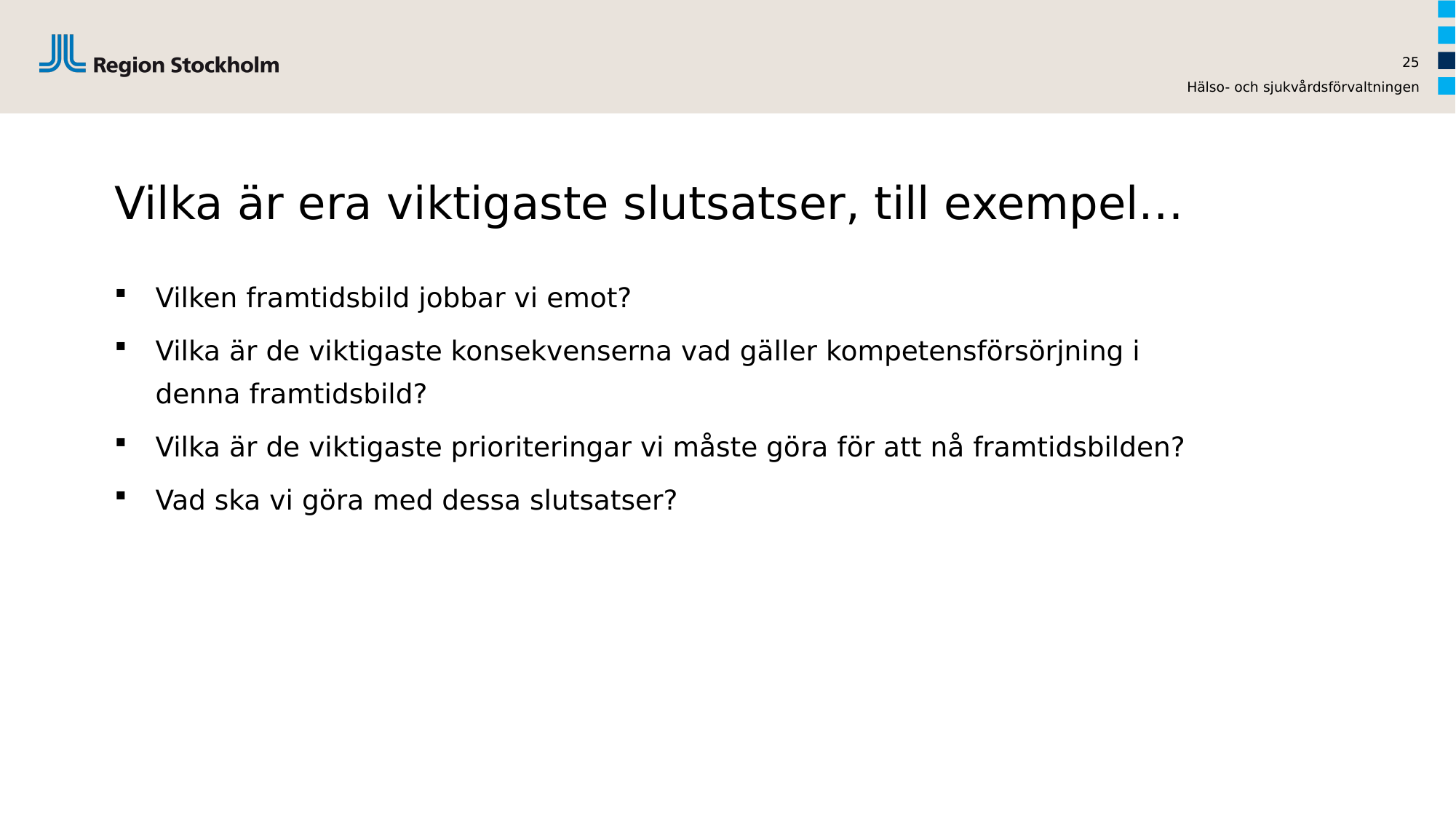

25
Hälso- och sjukvårdsförvaltningen
# Vilka är era viktigaste slutsatser, till exempel…
Vilken framtidsbild jobbar vi emot?
Vilka är de viktigaste konsekvenserna vad gäller kompetensförsörjning i denna framtidsbild?
Vilka är de viktigaste prioriteringar vi måste göra för att nå framtidsbilden?
Vad ska vi göra med dessa slutsatser?